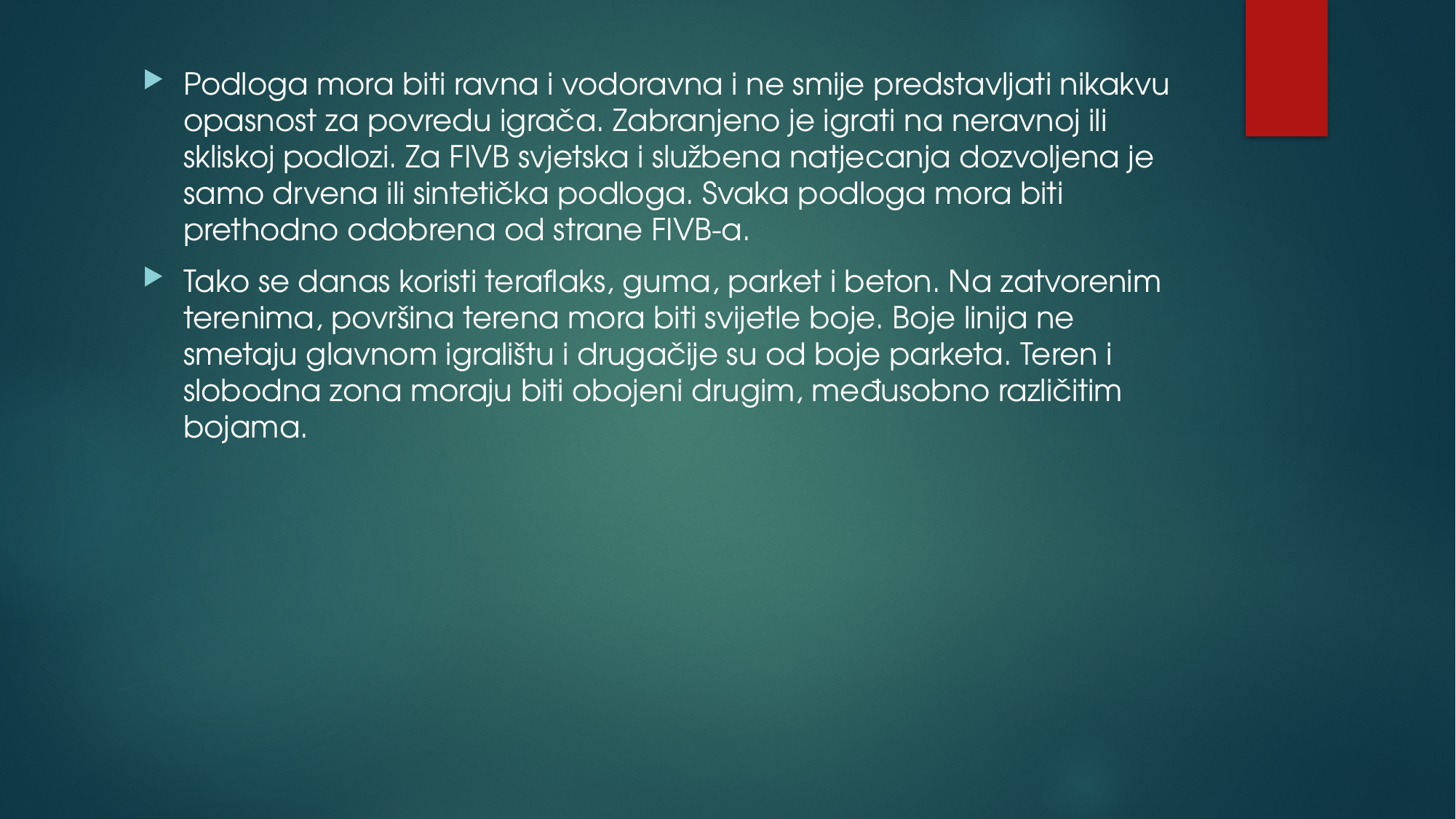

Podloga mora biti ravna i vodoravna i ne smije predstavljati nikakvu opasnost za povredu igrača. Zabranjeno je igrati na neravnoj ili skliskoj podlozi. Za FIVB svjetska i službena natjecanja dozvoljena je samo drvena ili sintetička podloga. Svaka podloga mora biti prethodno odobrena od strane FIVB-a.
Tako se danas koristi teraflaks, guma, parket i beton. Na zatvorenim terenima, površina terena mora biti svijetle boje. Boje linija ne smetaju glavnom igralištu i drugačije su od boje parketa. Teren i slobodna zona moraju biti obojeni drugim, međusobno različitim bojama.